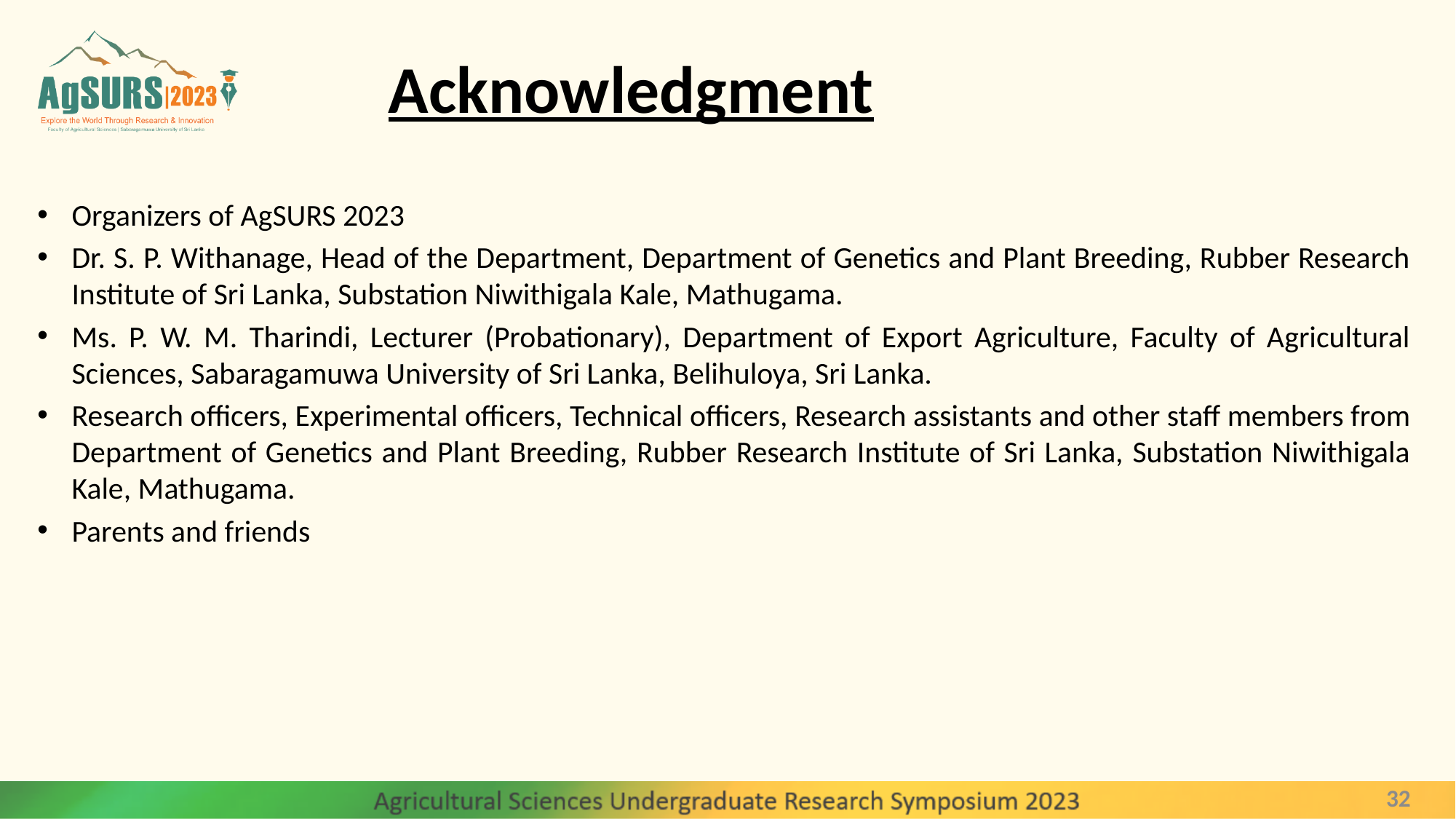

Acknowledgment
Organizers of AgSURS 2023
Dr. S. P. Withanage, Head of the Department, Department of Genetics and Plant Breeding, Rubber Research Institute of Sri Lanka, Substation Niwithigala Kale, Mathugama.
Ms. P. W. M. Tharindi, Lecturer (Probationary), Department of Export Agriculture, Faculty of Agricultural Sciences, Sabaragamuwa University of Sri Lanka, Belihuloya, Sri Lanka.
Research officers, Experimental officers, Technical officers, Research assistants and other staff members from Department of Genetics and Plant Breeding, Rubber Research Institute of Sri Lanka, Substation Niwithigala Kale, Mathugama.
Parents and friends

32